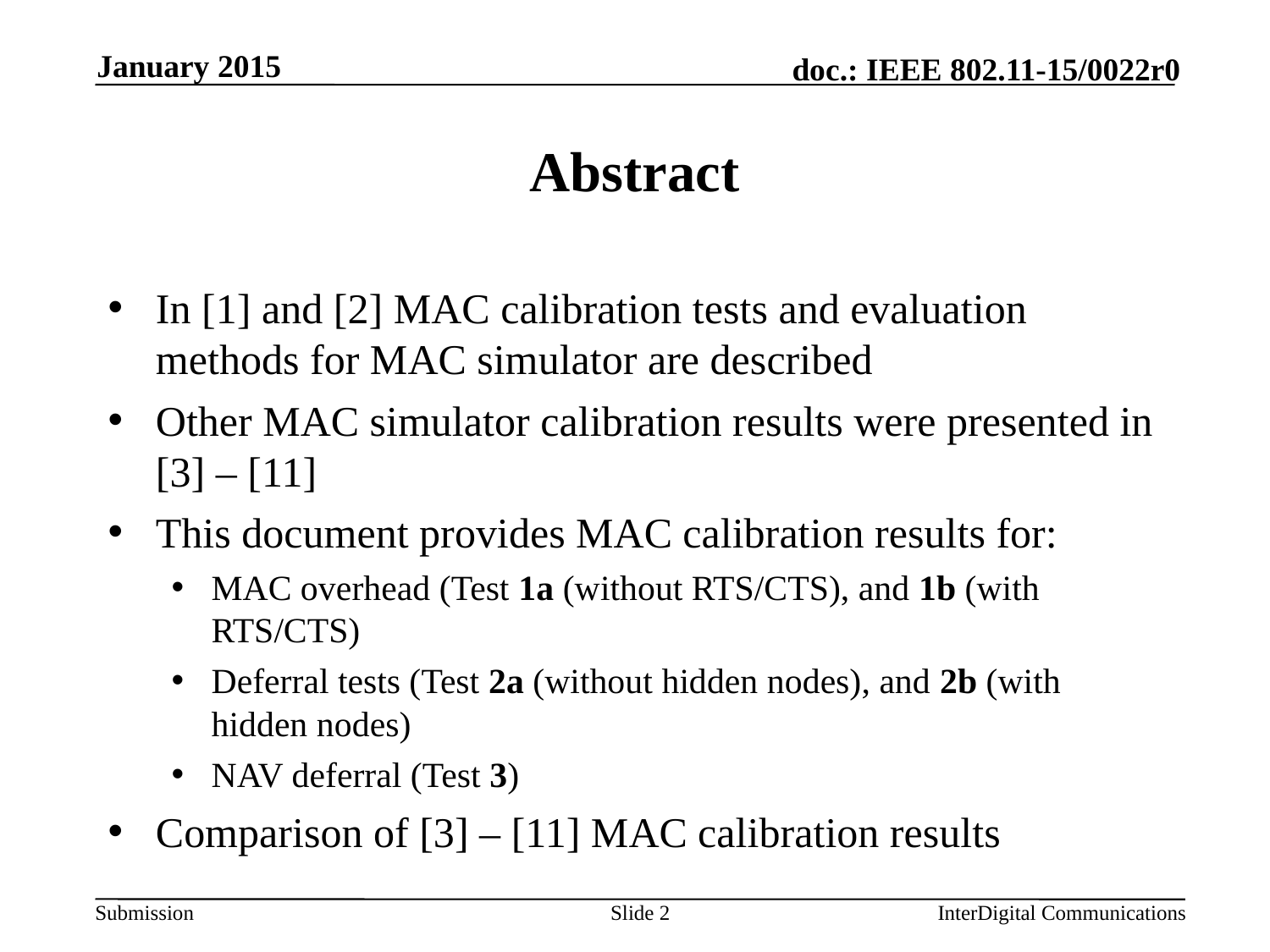

January 2015
# Abstract
In [1] and [2] MAC calibration tests and evaluation methods for MAC simulator are described
Other MAC simulator calibration results were presented in [3] – [11]
This document provides MAC calibration results for:
MAC overhead (Test 1a (without RTS/CTS), and 1b (with RTS/CTS)
Deferral tests (Test 2a (without hidden nodes), and 2b (with hidden nodes)
NAV deferral (Test 3)
Comparison of [3] – [11] MAC calibration results

Slide 2
InterDigital Communications